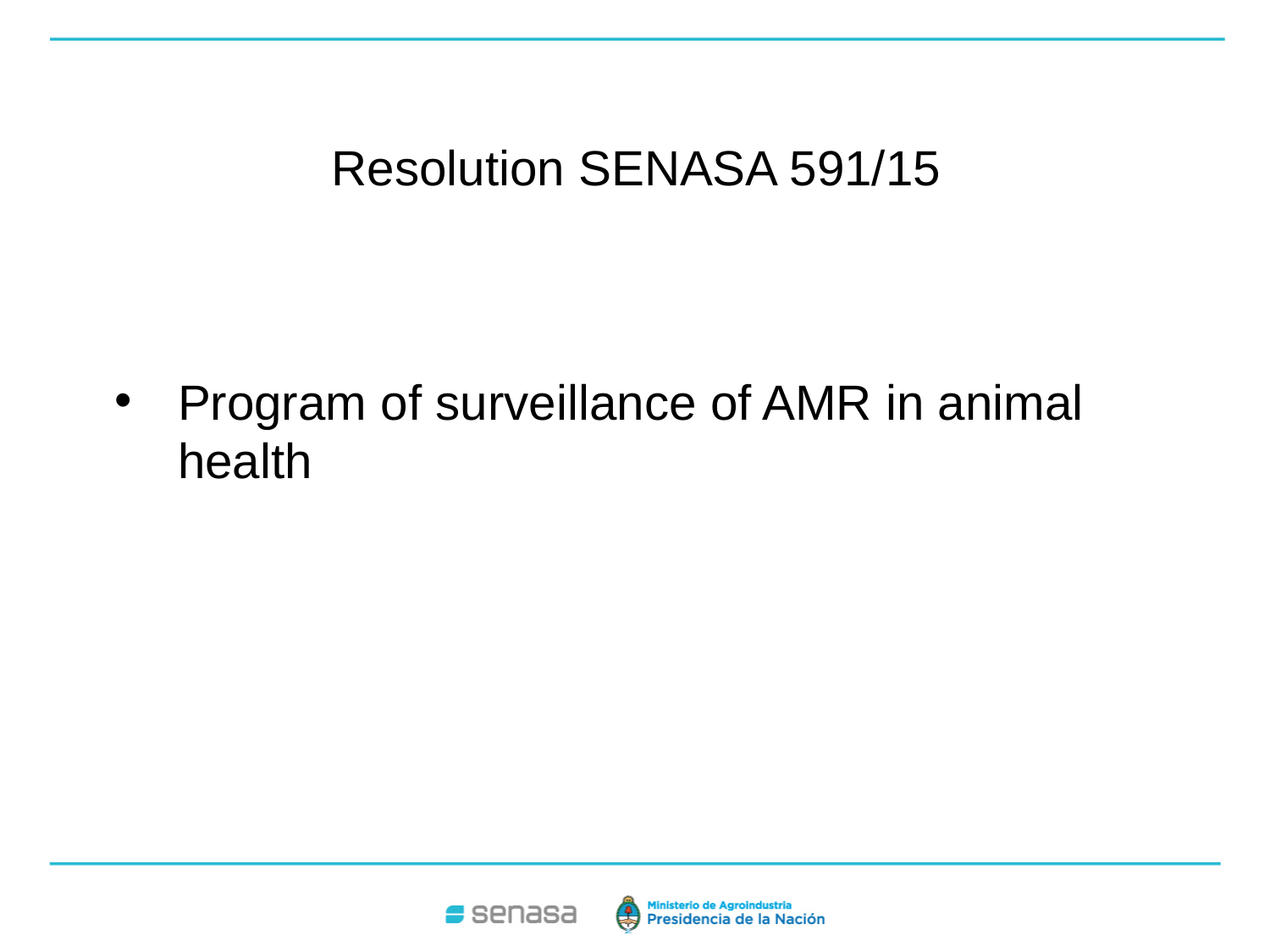

# Resolution SENASA 591/15

Program of surveillance of AMR in animal health